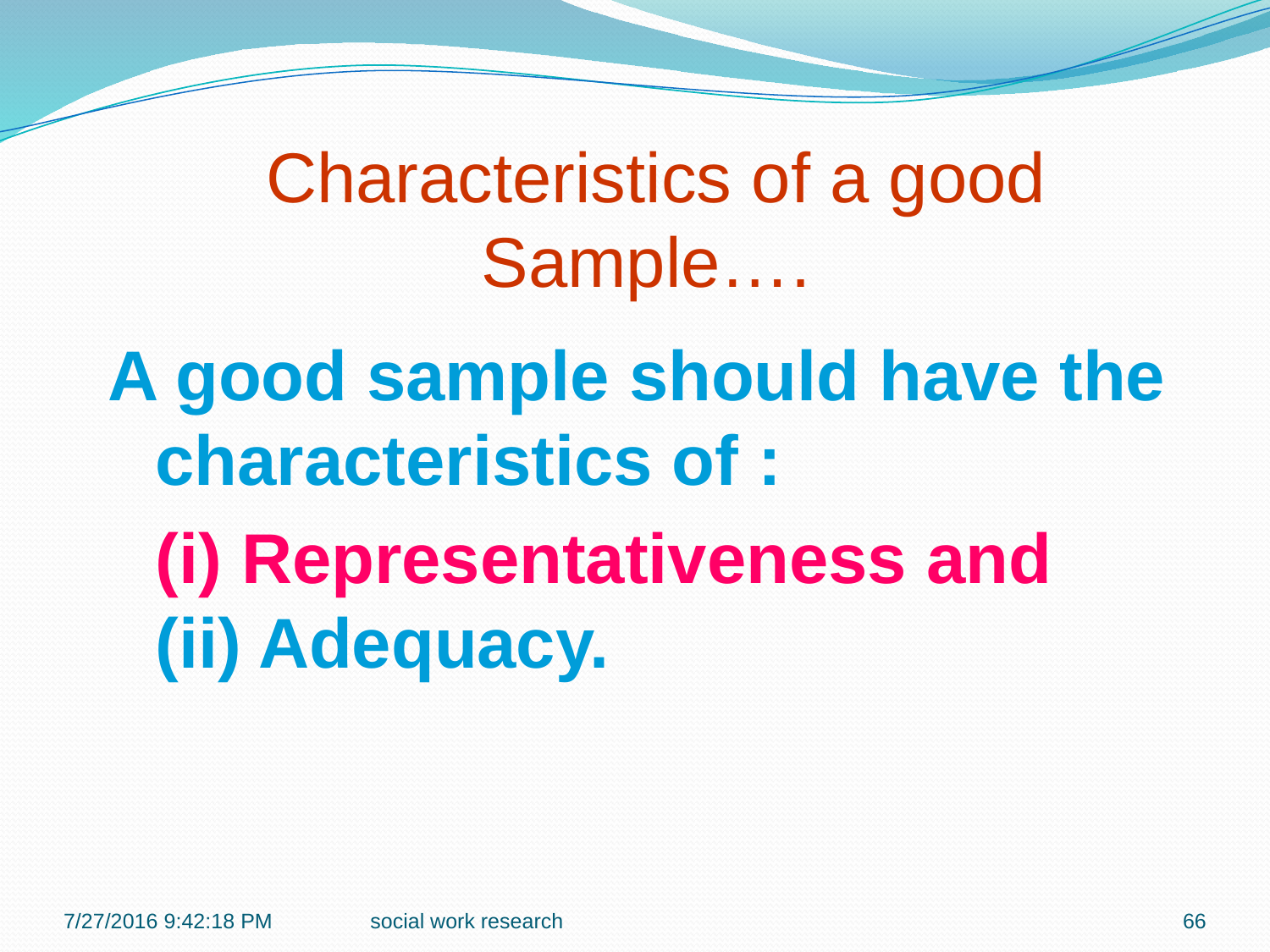

Characteristics of a good Sample….
A good sample should have the characteristics of :
	(i) Representativeness and
(ii) Adequacy.
7/27/2016 9:42:18 PM
social work research
66